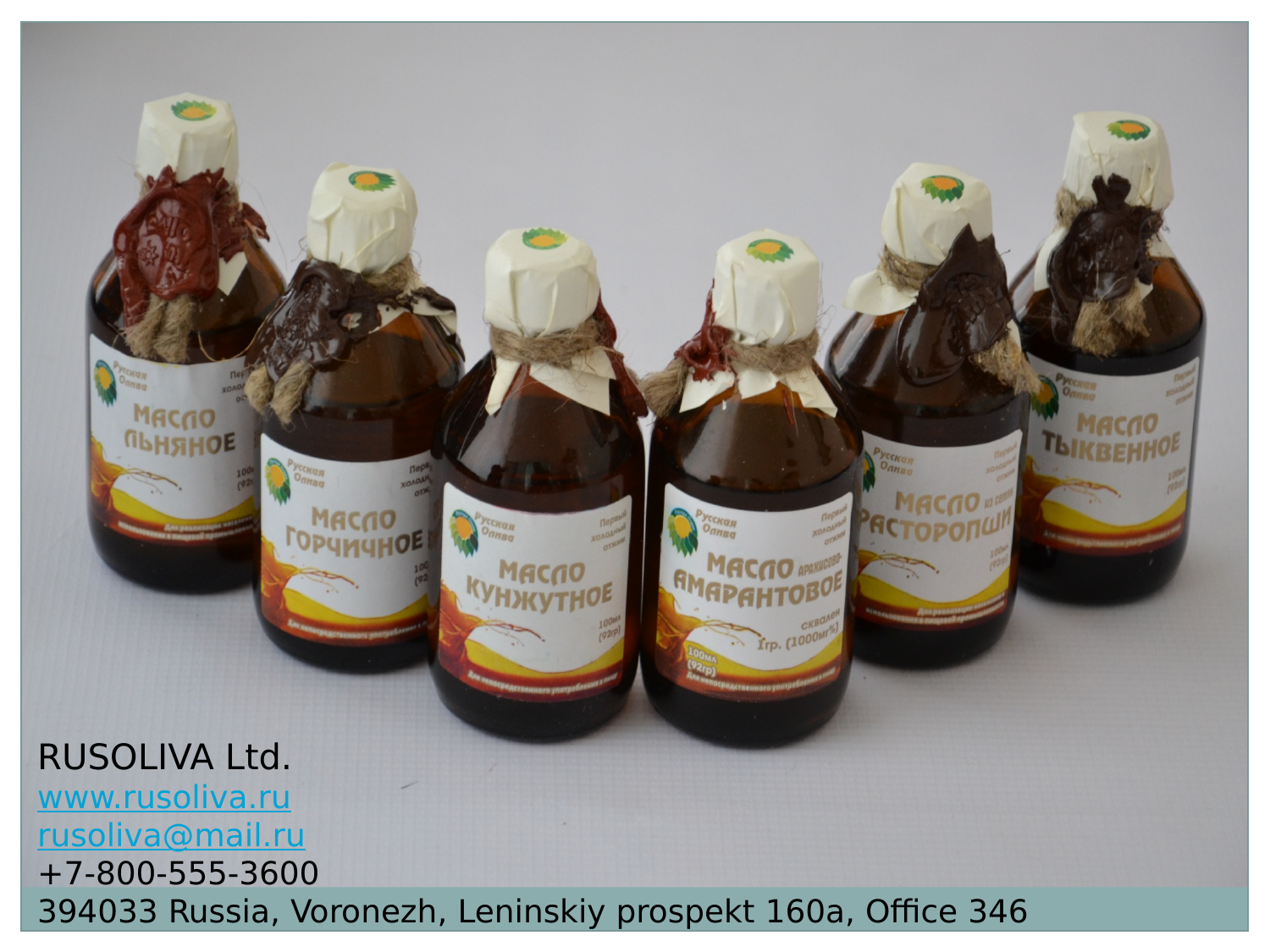

RUSOLIVA Ltd.
www.rusoliva.ru
rusoliva@mail.ru
+7-800-555-3600
394033 Russia, Voronezh, Leninskiy prospekt 160a, Office 346